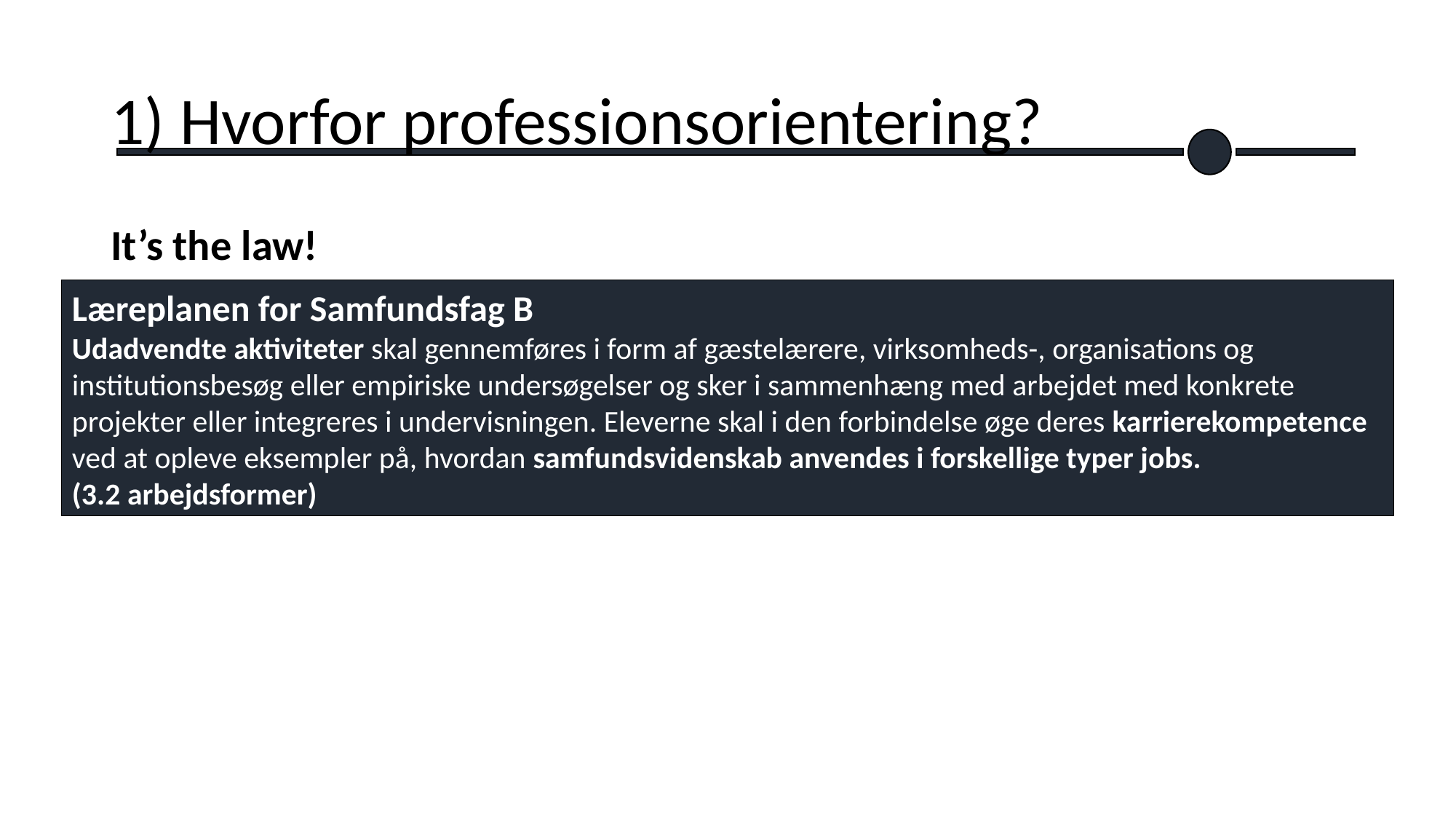

# 1) Hvorfor professionsorientering?

It’s the law!
Læreplanen for Samfundsfag B
Udadvendte aktiviteter skal gennemføres i form af gæstelærere, virksomheds-, organisations og institutionsbesøg eller empiriske undersøgelser og sker i sammenhæng med arbejdet med konkrete projekter eller integreres i undervisningen. Eleverne skal i den forbindelse øge deres karrierekompetence ved at opleve eksempler på, hvordan samfundsvidenskab anvendes i forskellige typer jobs.
(3.2 arbejdsformer)